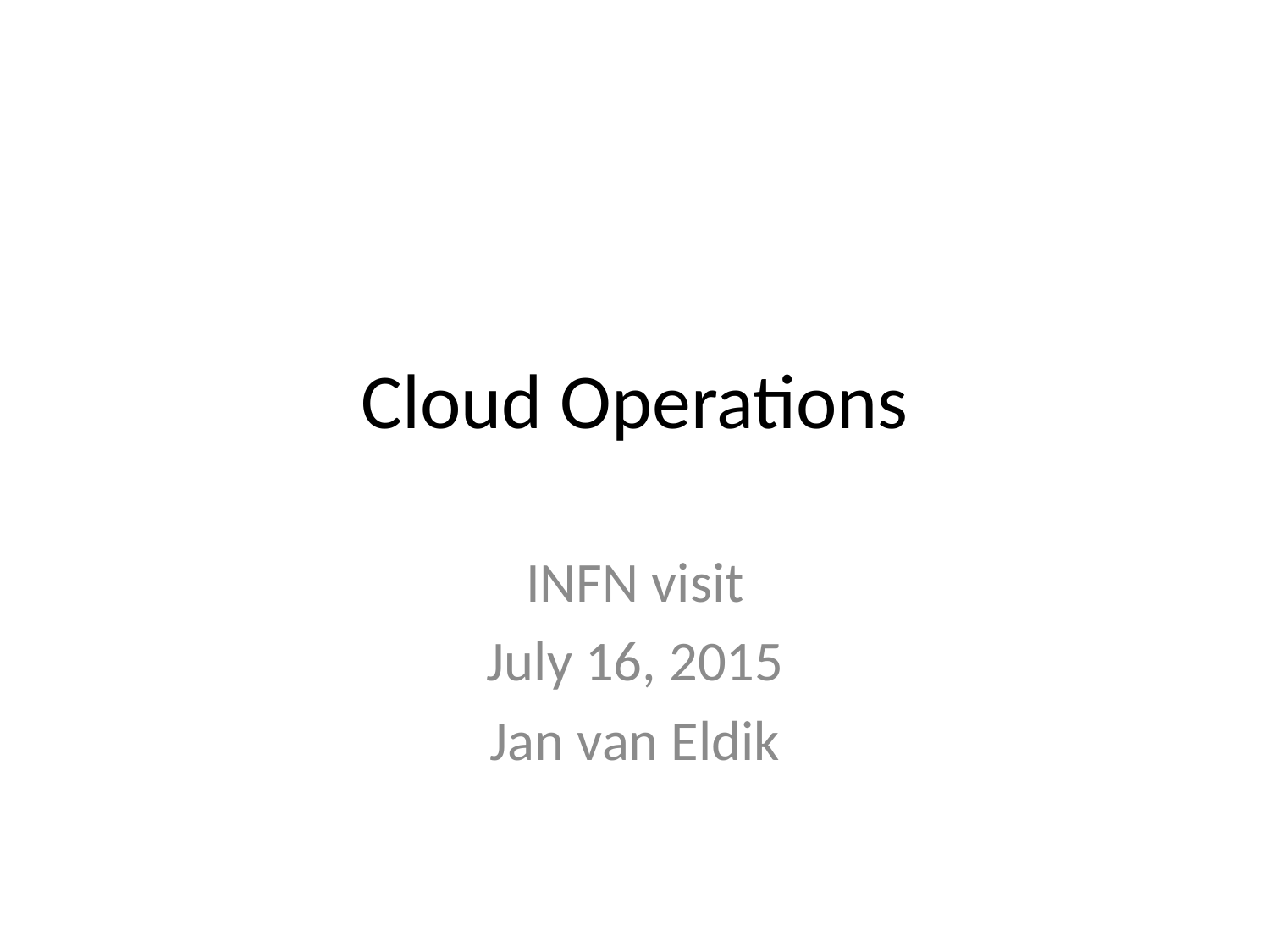

# Cloud Operations
INFN visit
July 16, 2015
Jan van Eldik